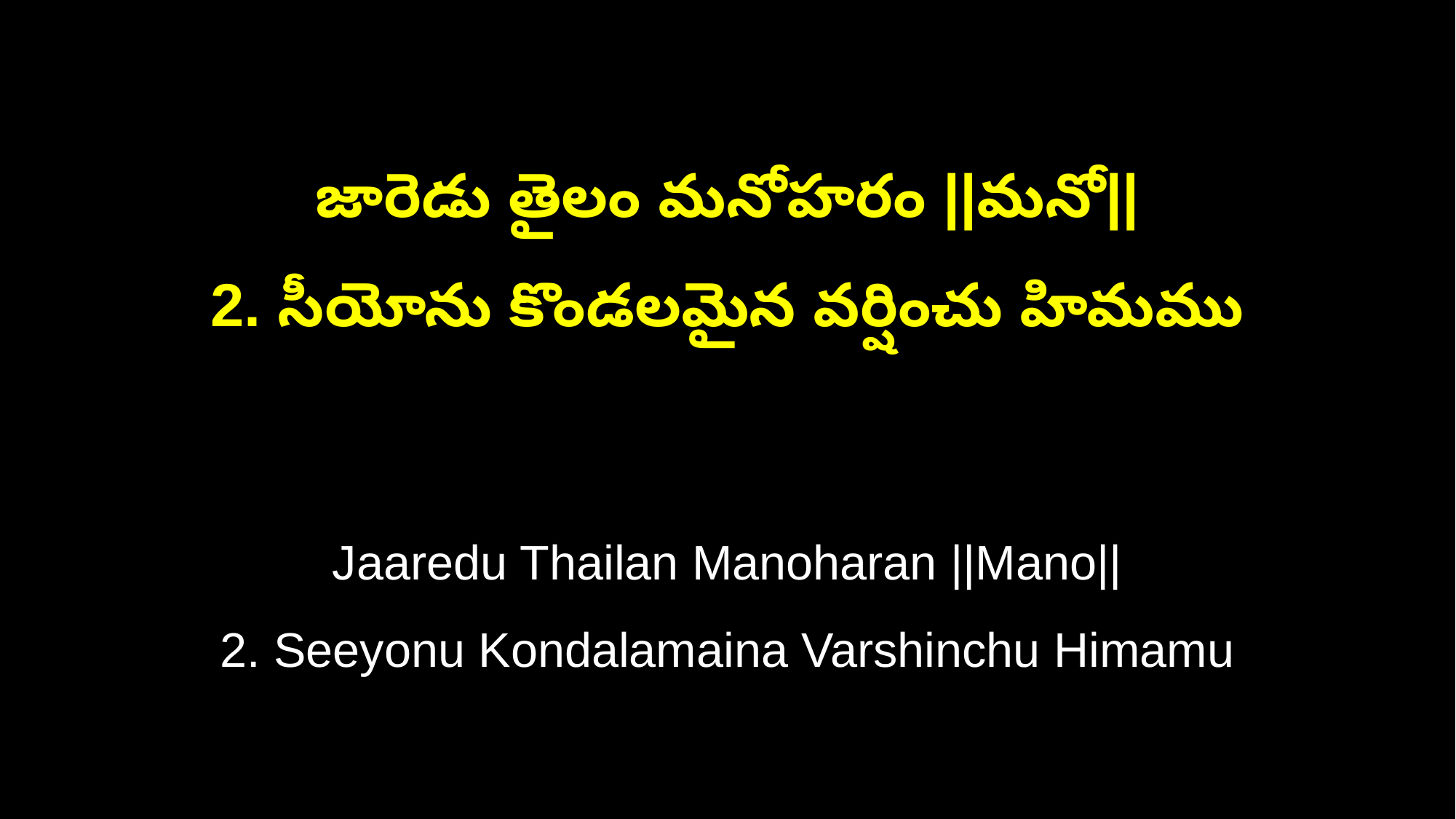

జారెడు తైలం మనోహరం ||మనో||
2. సీయోను కొండలమైన వర్షించు హిమము
Jaaredu Thailan Manoharan ||Mano||
2. Seeyonu Kondalamaina Varshinchu Himamu